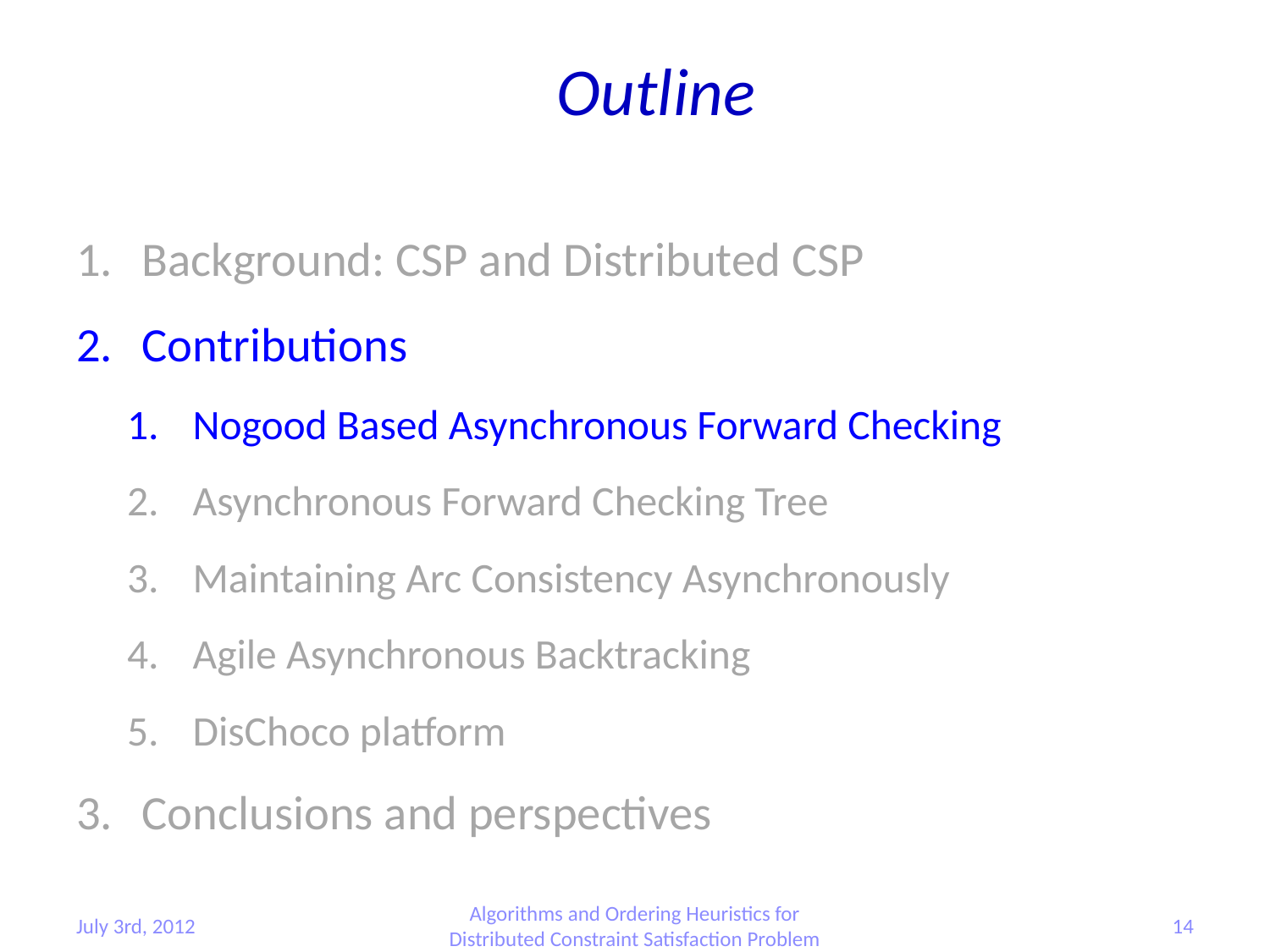

Outline
Background: CSP and Distributed CSP
Contributions
Nogood Based Asynchronous Forward Checking
Asynchronous Forward Checking Tree
Maintaining Arc Consistency Asynchronously
Agile Asynchronous Backtracking
DisChoco platform
Conclusions and perspectives
July 3rd, 2012
Algorithms and Ordering Heuristics for Distributed Constraint Satisfaction Problem
14